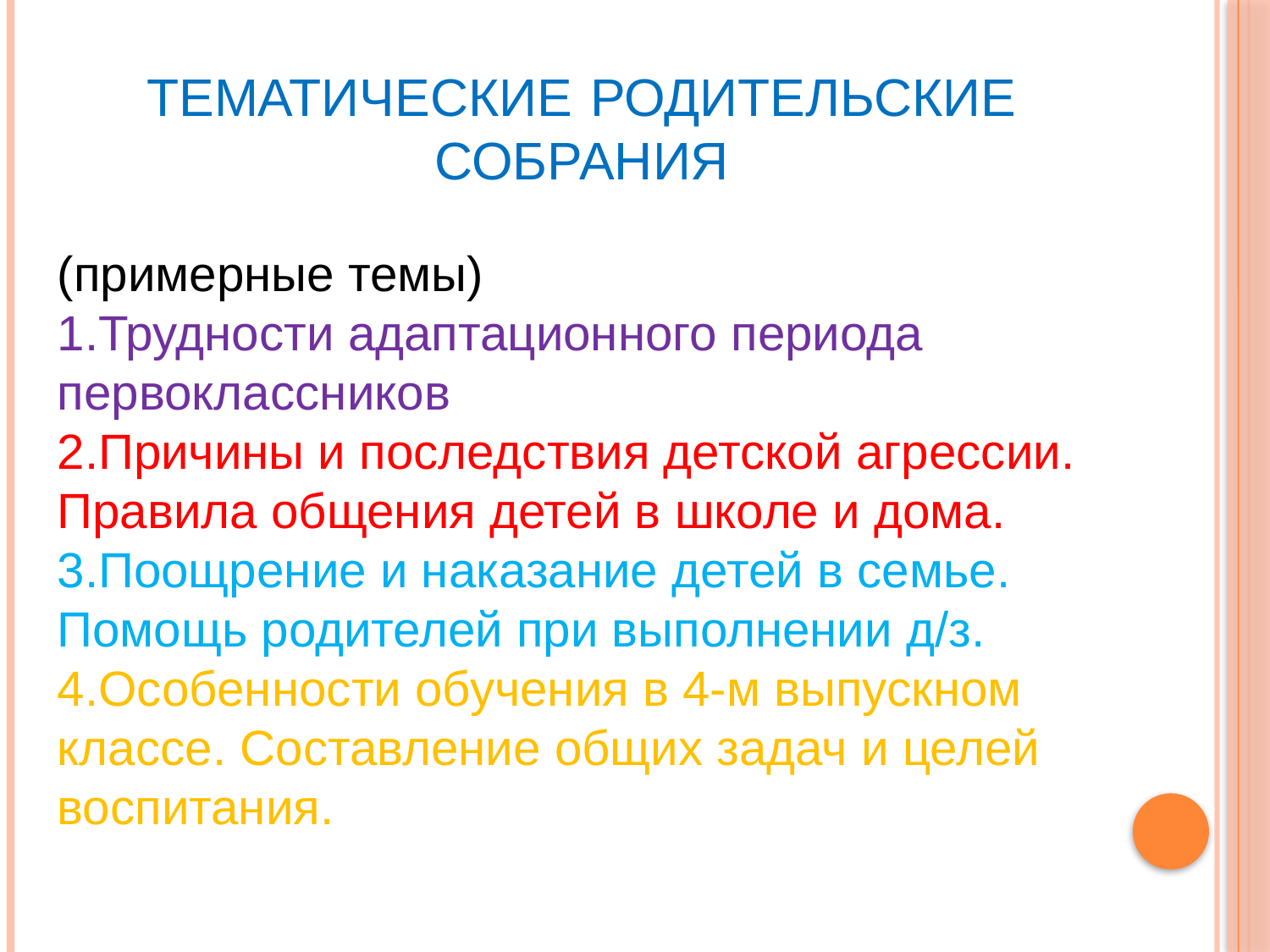

# Тематические родительские собрания
(примерные темы)
1.Трудности адаптационного периода первоклассников
2.Причины и последствия детской агрессии. Правила общения детей в школе и дома.
3.Поощрение и наказание детей в семье. Помощь родителей при выполнении д/з.
4.Особенности обучения в 4-м выпускном классе. Составление общих задач и целей воспитания.